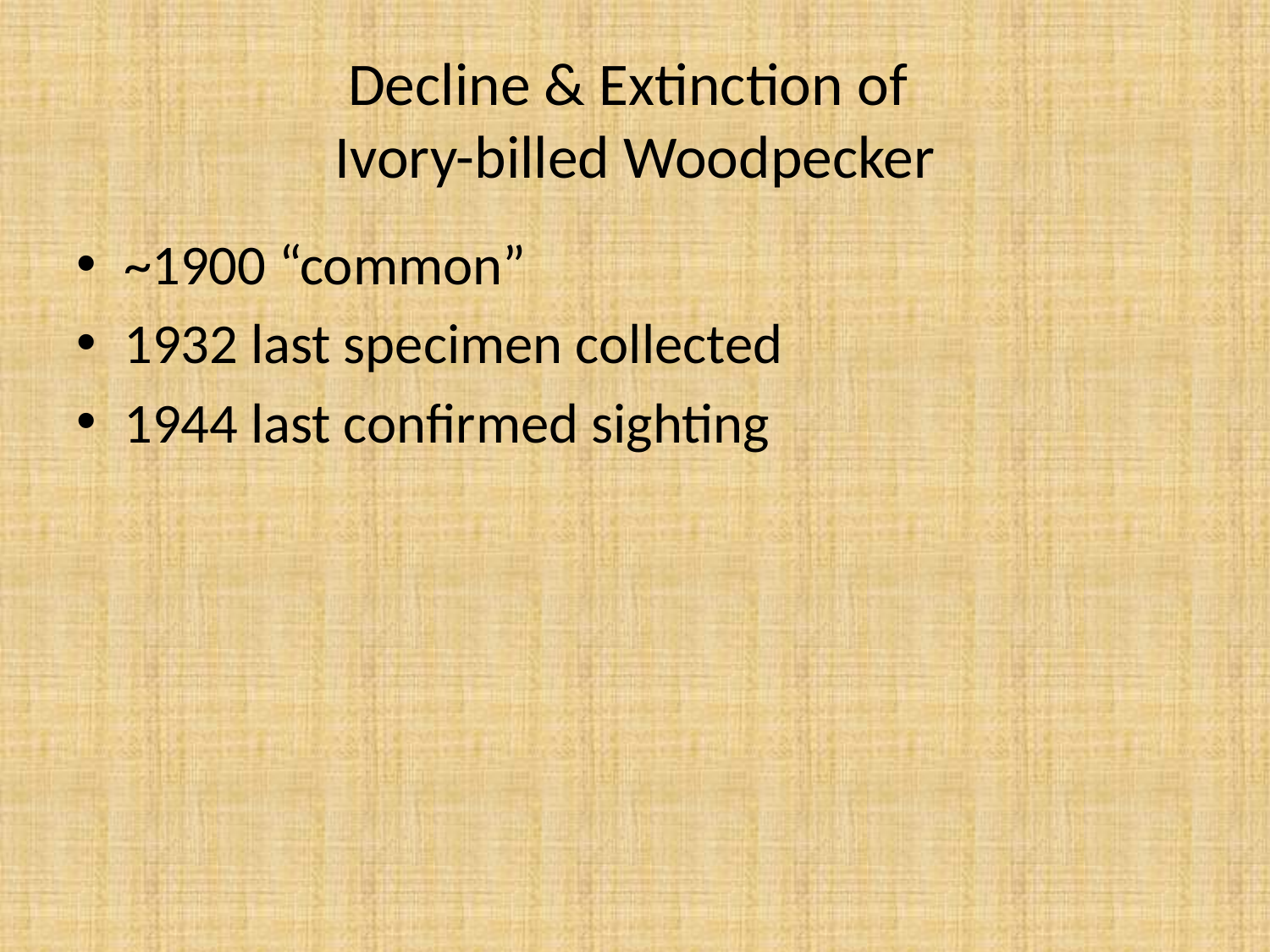

# Decline & Extinction of Ivory-billed Woodpecker
~1900 “common”
1932 last specimen collected
1944 last confirmed sighting